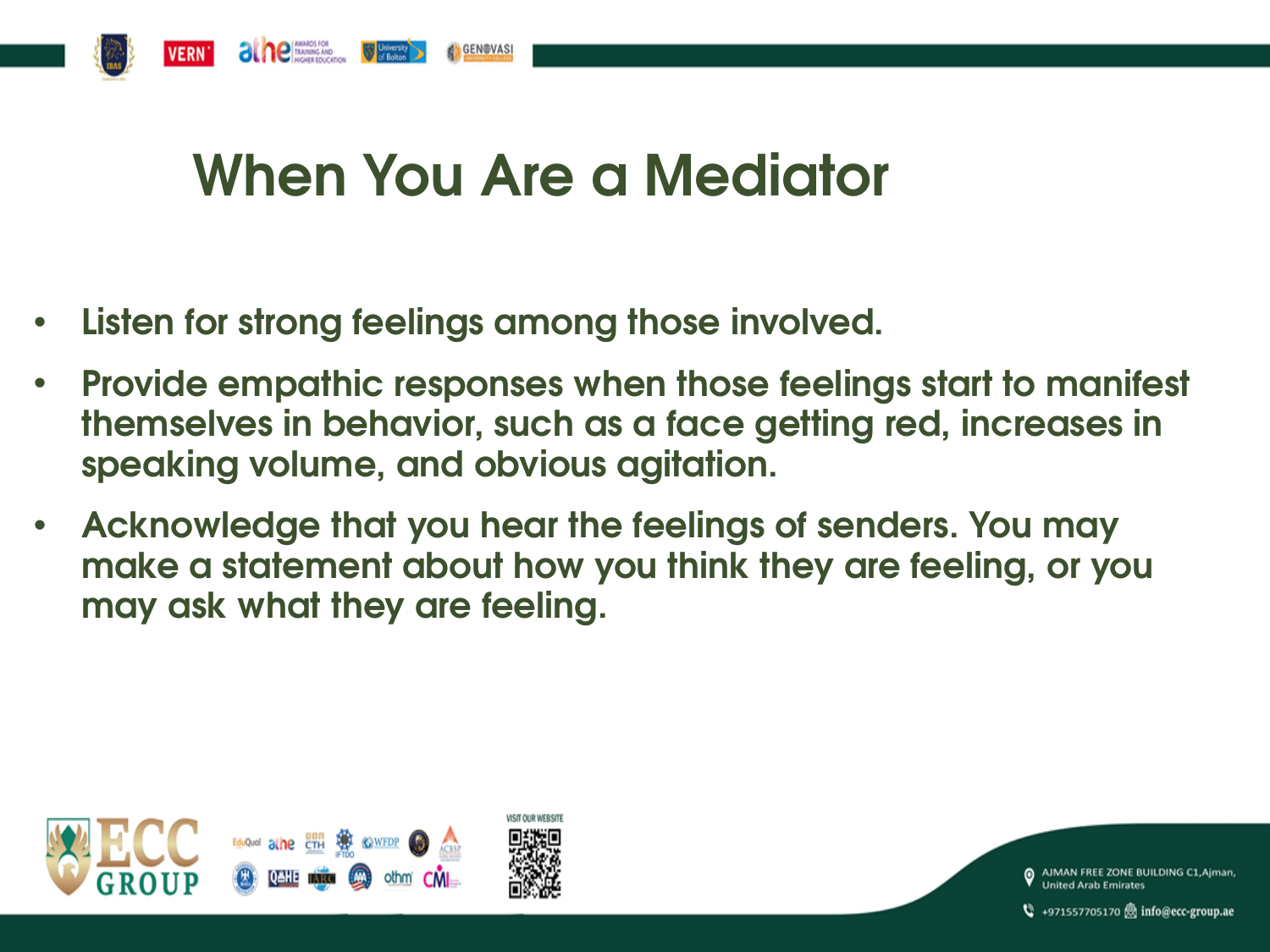

# When You Are a Mediator
Listen for strong feelings among those involved.
Provide empathic responses when those feelings start to manifest themselves in behavior, such as a face getting red, increases in speaking volume, and obvious agitation.
Acknowledge that you hear the feelings of senders. You may make a statement about how you think they are feeling, or you may ask what they are feeling.